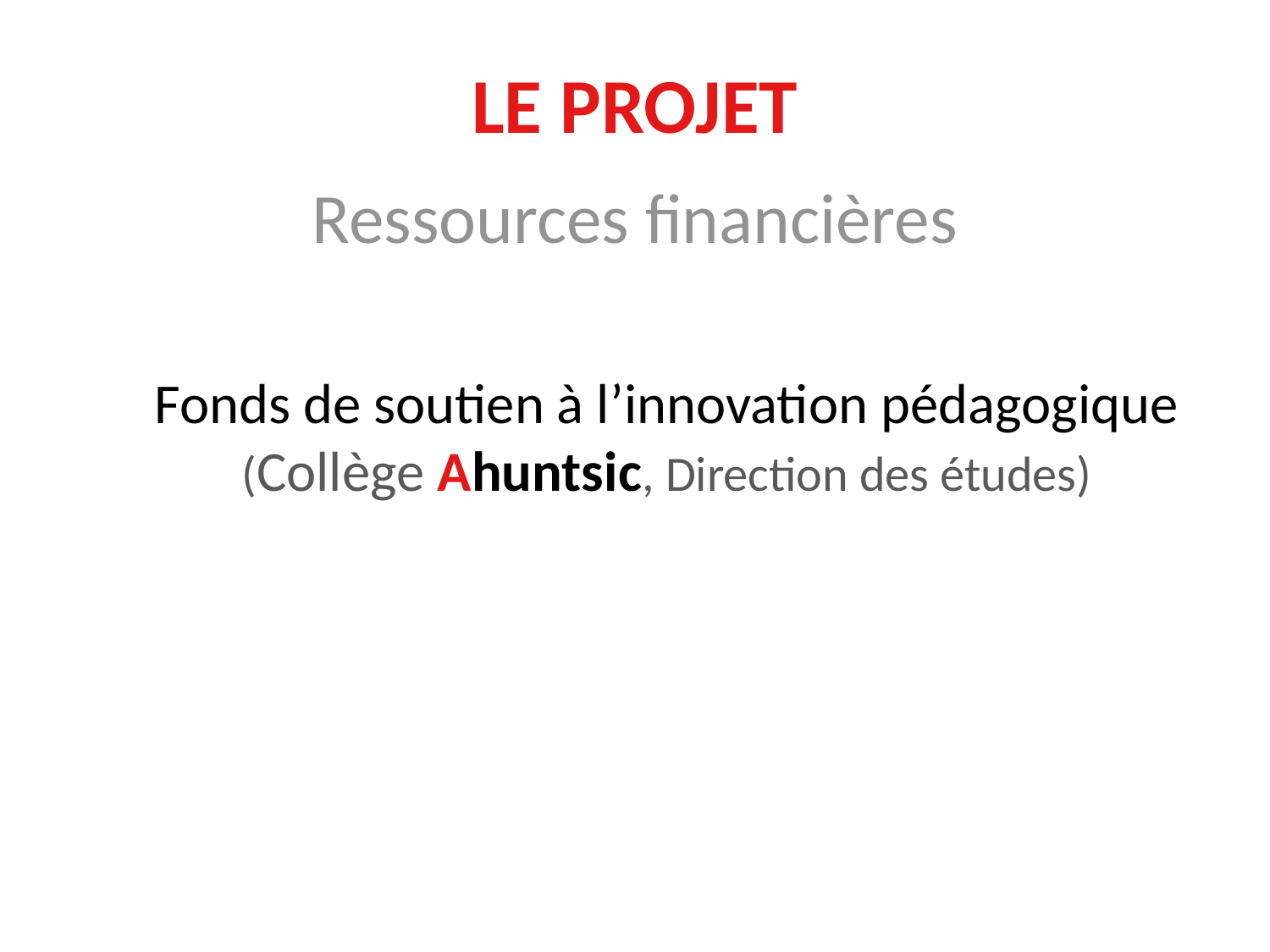

# Le projet
Ressources financières

Fonds de soutien à l’innovation pédagogique (Collège Ahuntsic, Direction des études)